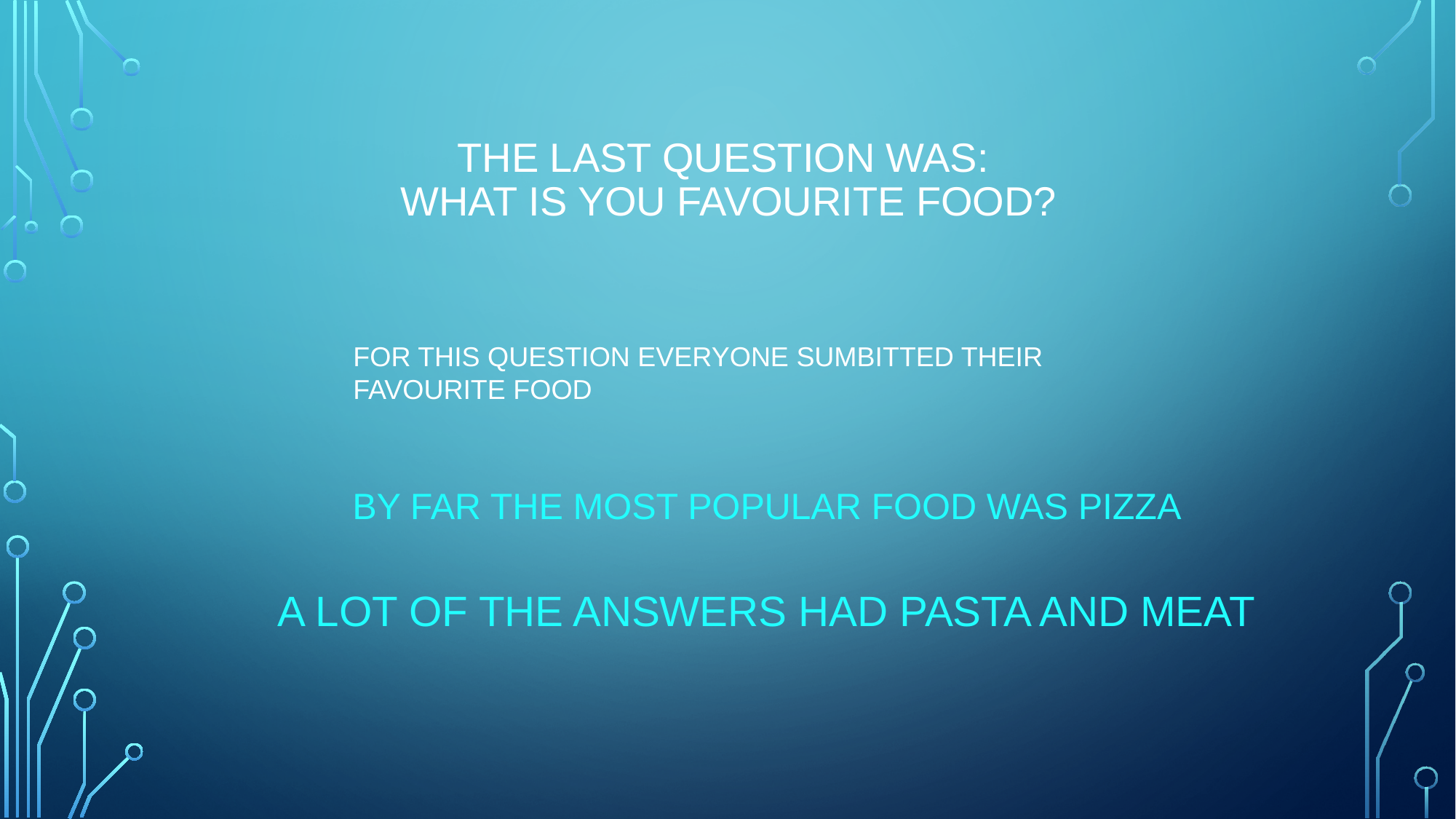

# ThE LAST QUESTION WAS:  wHAT IS YOU FAVOURITE FOOD?
FOR THIS QUESTION EVERYONE SUMBITTED THEIR FAVOURITE FOOD
BY FAR THE MOST POPULAR FOOD WAS PIZZA
A LOT OF THE ANSWERS HAD PASTA AND MEAT